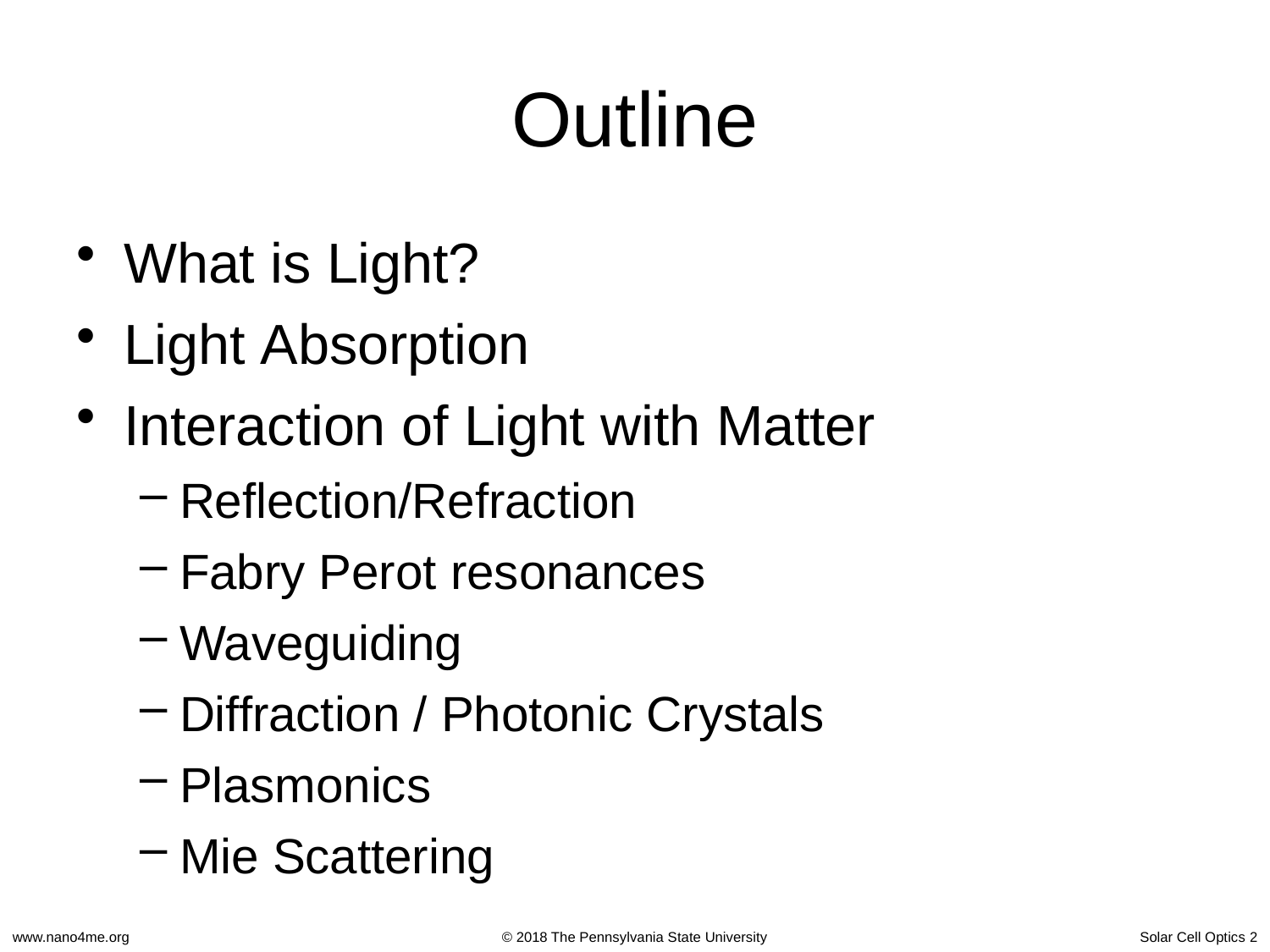

# Outline
What is Light?
Light Absorption
Interaction of Light with Matter
Reflection/Refraction
Fabry Perot resonances
Waveguiding
Diffraction / Photonic Crystals
Plasmonics
Mie Scattering